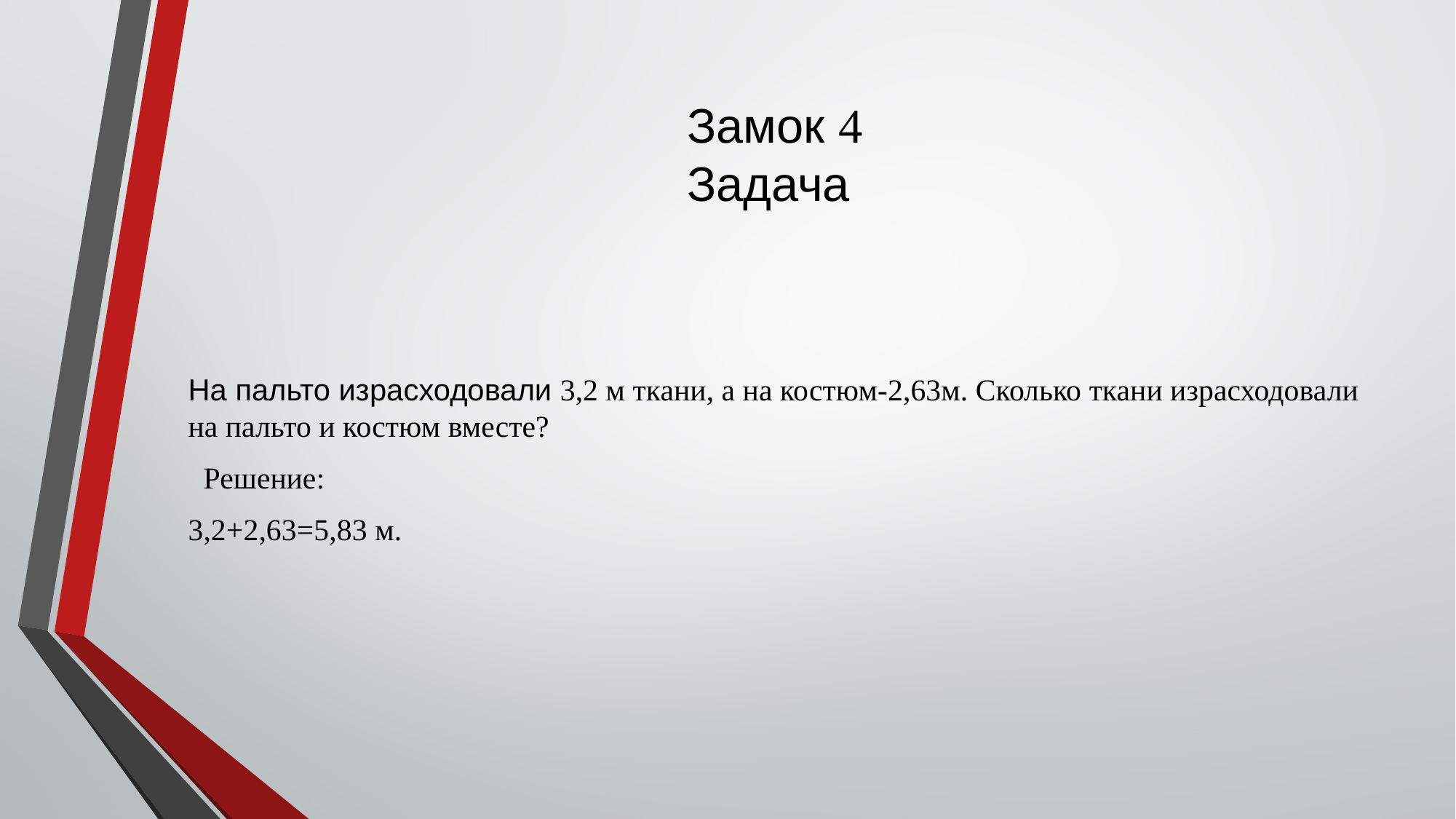

# Замок 4 Задача
На пальто израсходовали 3,2 м ткани, а на костюм-2,63м. Сколько ткани израсходовали на пальто и костюм вместе?
  Решение:
3,2+2,63=5,83 м.